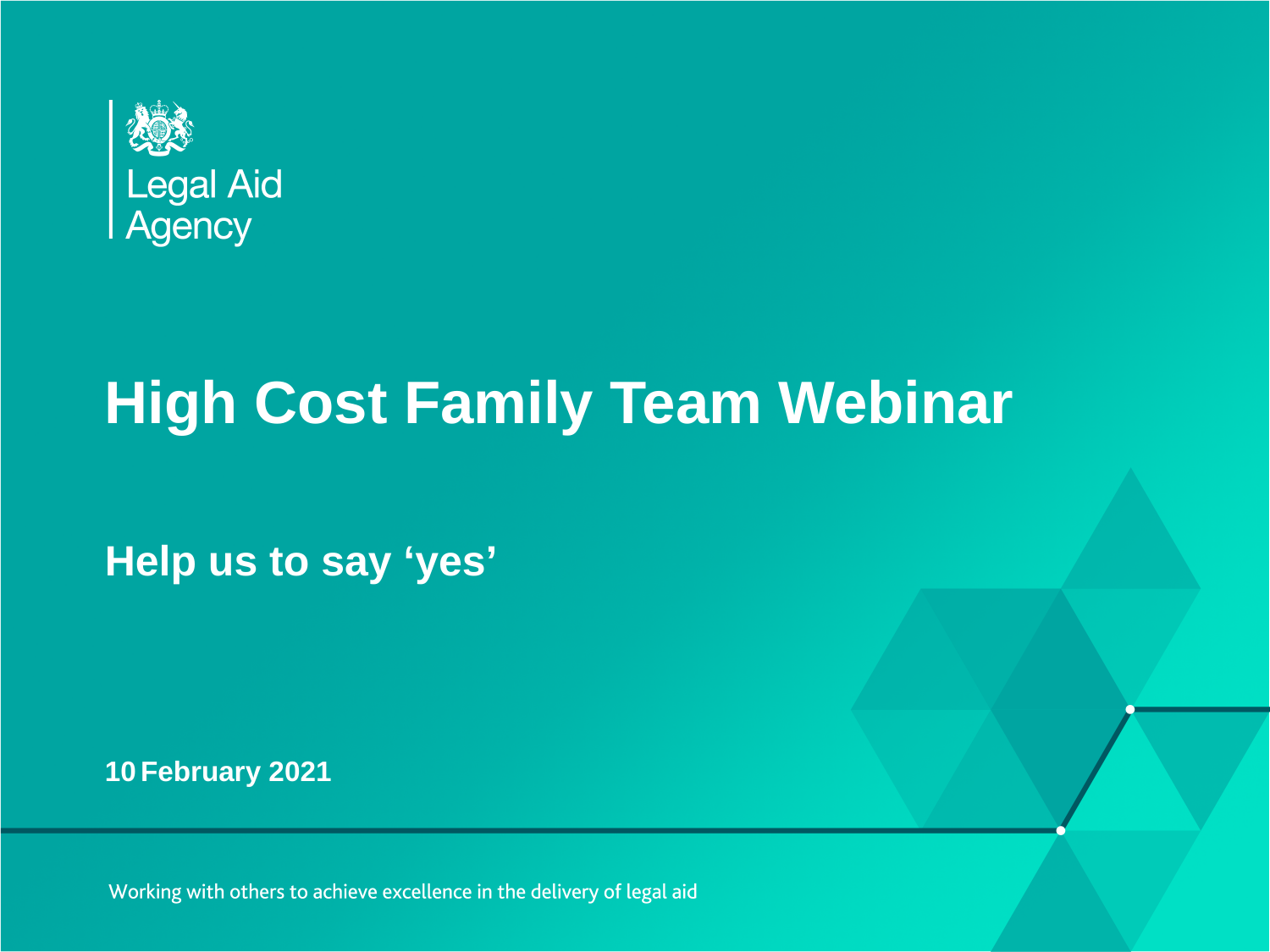

# High Cost Family Team Webinar
Help us to say ‘yes’
10 February 2021